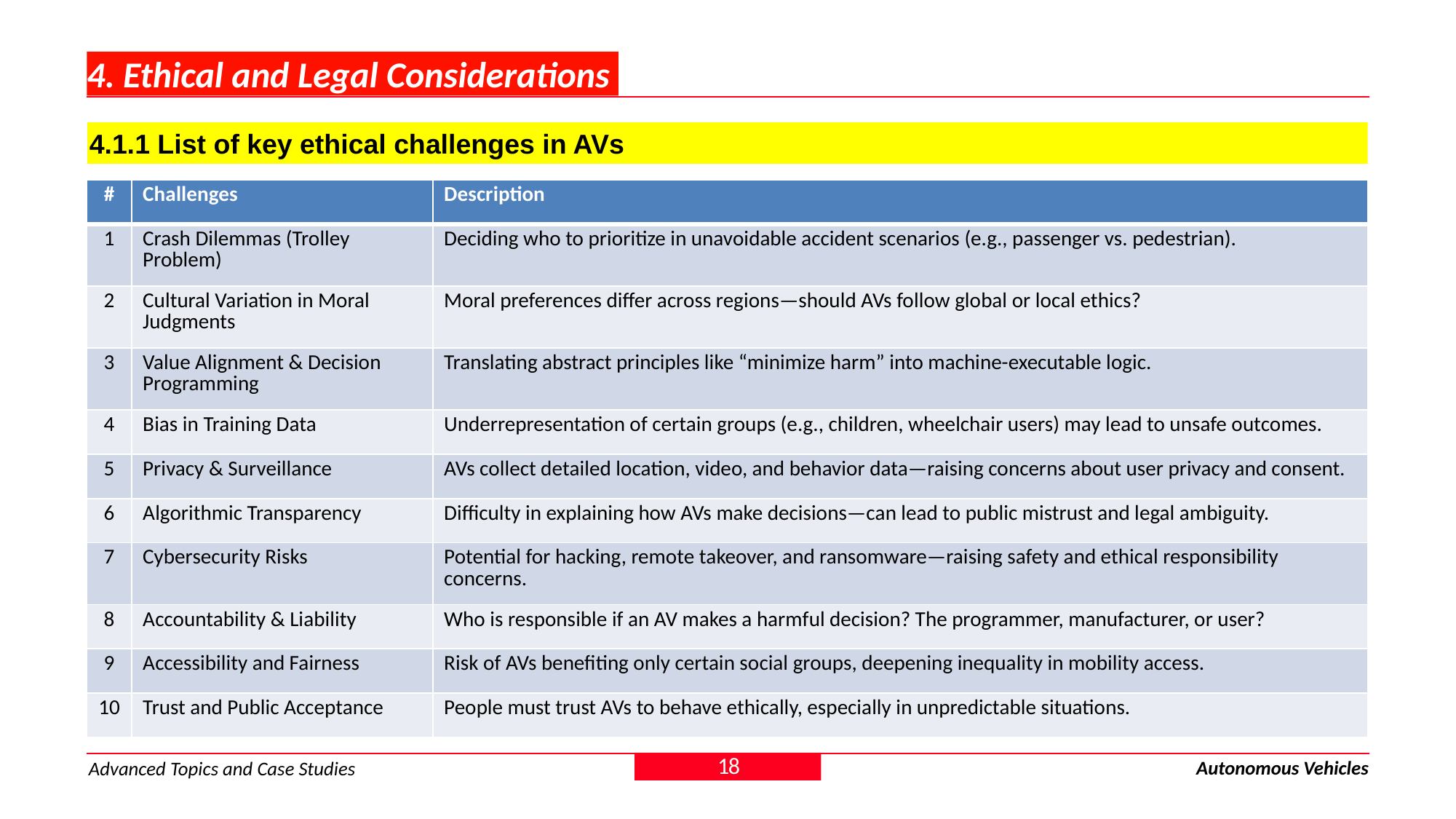

# 4. Ethical and Legal Considerations
4.1.1 List of key ethical challenges in AVs
| # | Challenges | Description |
| --- | --- | --- |
| 1 | Crash Dilemmas (Trolley Problem) | Deciding who to prioritize in unavoidable accident scenarios (e.g., passenger vs. pedestrian). |
| 2 | Cultural Variation in Moral Judgments | Moral preferences differ across regions—should AVs follow global or local ethics? |
| 3 | Value Alignment & Decision Programming | Translating abstract principles like “minimize harm” into machine-executable logic. |
| 4 | Bias in Training Data | Underrepresentation of certain groups (e.g., children, wheelchair users) may lead to unsafe outcomes. |
| 5 | Privacy & Surveillance | AVs collect detailed location, video, and behavior data—raising concerns about user privacy and consent. |
| 6 | Algorithmic Transparency | Difficulty in explaining how AVs make decisions—can lead to public mistrust and legal ambiguity. |
| 7 | Cybersecurity Risks | Potential for hacking, remote takeover, and ransomware—raising safety and ethical responsibility concerns. |
| 8 | Accountability & Liability | Who is responsible if an AV makes a harmful decision? The programmer, manufacturer, or user? |
| 9 | Accessibility and Fairness | Risk of AVs benefiting only certain social groups, deepening inequality in mobility access. |
| 10 | Trust and Public Acceptance | People must trust AVs to behave ethically, especially in unpredictable situations. |